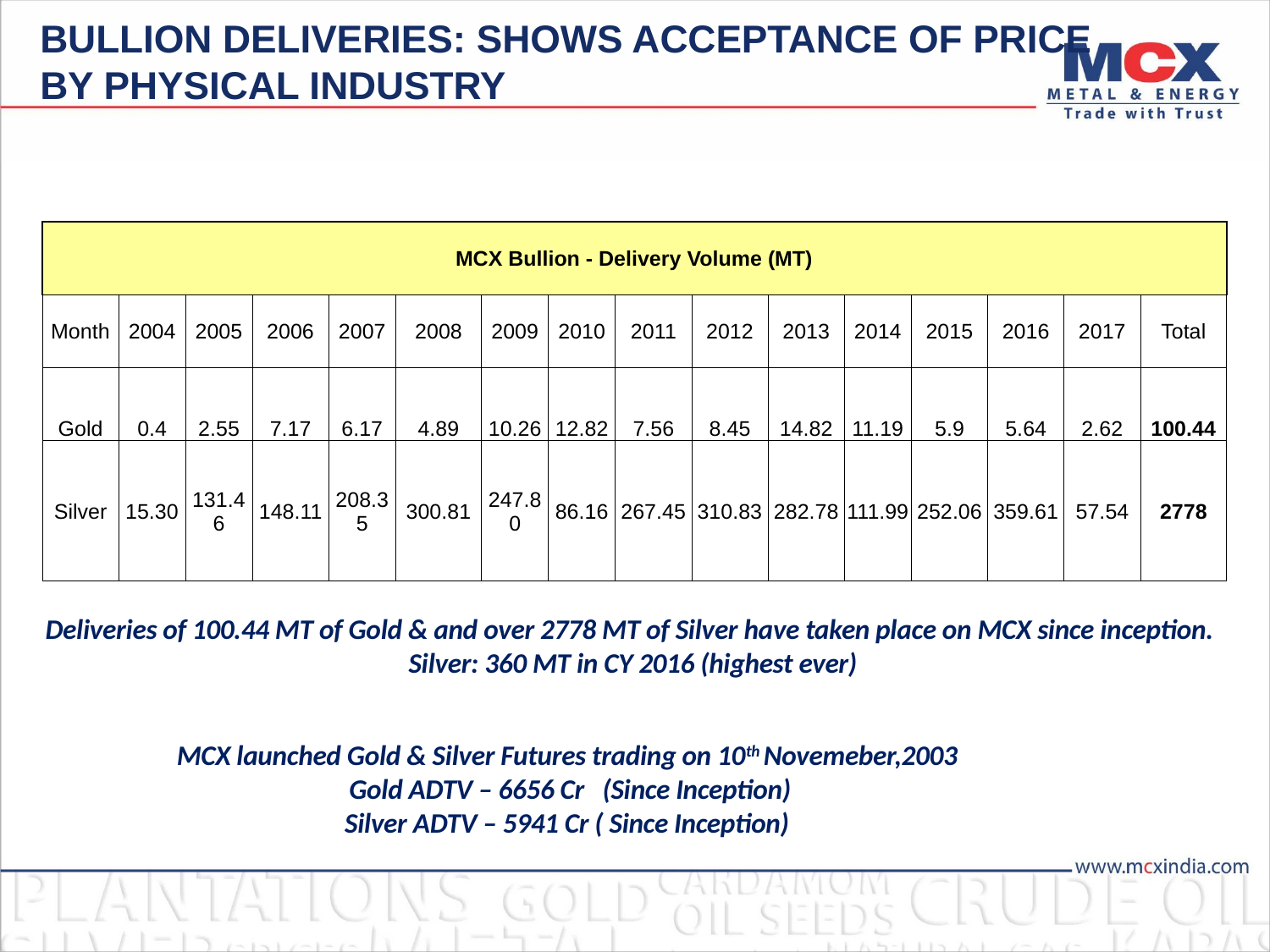

# Bullion Deliveries: shows Acceptance of Price BY PHYSICAL INDUSTRY
| MCX Bullion - Delivery Volume (MT) |  |  |  |  |  |  |  |  |  |  |  |  |  |  |  |
| --- | --- | --- | --- | --- | --- | --- | --- | --- | --- | --- | --- | --- | --- | --- | --- |
| Month | 2004 | 2005 | 2006 | 2007 | 2008 | 2009 | 2010 | 2011 | 2012 | 2013 | 2014 | 2015 | 2016 | 2017 | Total |
| Gold | 0.4 | 2.55 | 7.17 | 6.17 | 4.89 | 10.26 | 12.82 | 7.56 | 8.45 | 14.82 | 11.19 | 5.9 | 5.64 | 2.62 | 100.44 |
| Silver | 15.30 | 131.46 | 148.11 | 208.35 | 300.81 | 247.80 | 86.16 | 267.45 | 310.83 | 282.78 | 111.99 | 252.06 | 359.61 | 57.54 | 2778 |
Deliveries of 100.44 MT of Gold & and over 2778 MT of Silver have taken place on MCX since inception.
Silver: 360 MT in CY 2016 (highest ever)
MCX launched Gold & Silver Futures trading on 10th Novemeber,2003
Gold ADTV – 6656 Cr   (Since Inception)
Silver ADTV – 5941 Cr ( Since Inception)